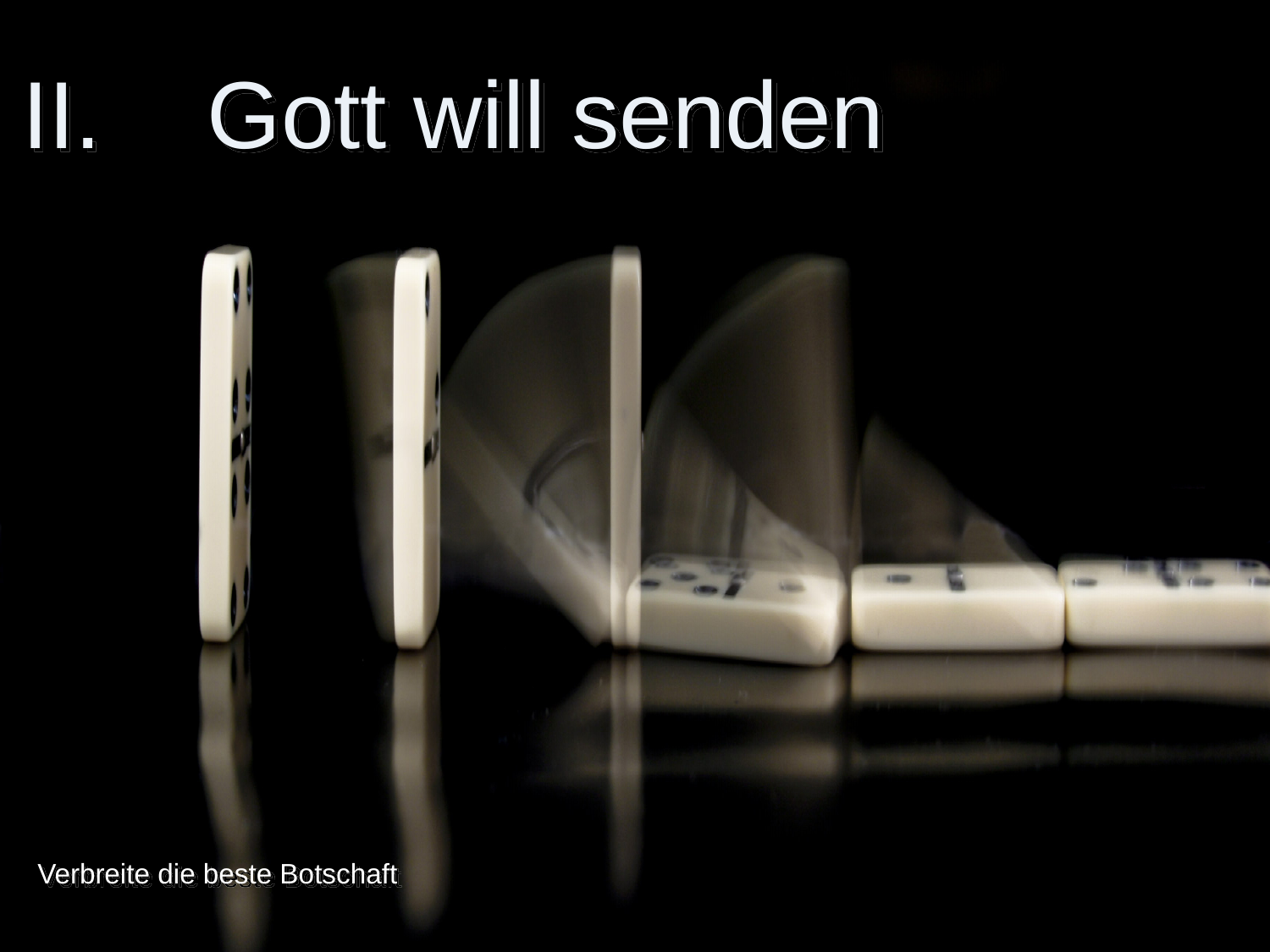

# II.    Gott will senden
Verbreite die beste Botschaft